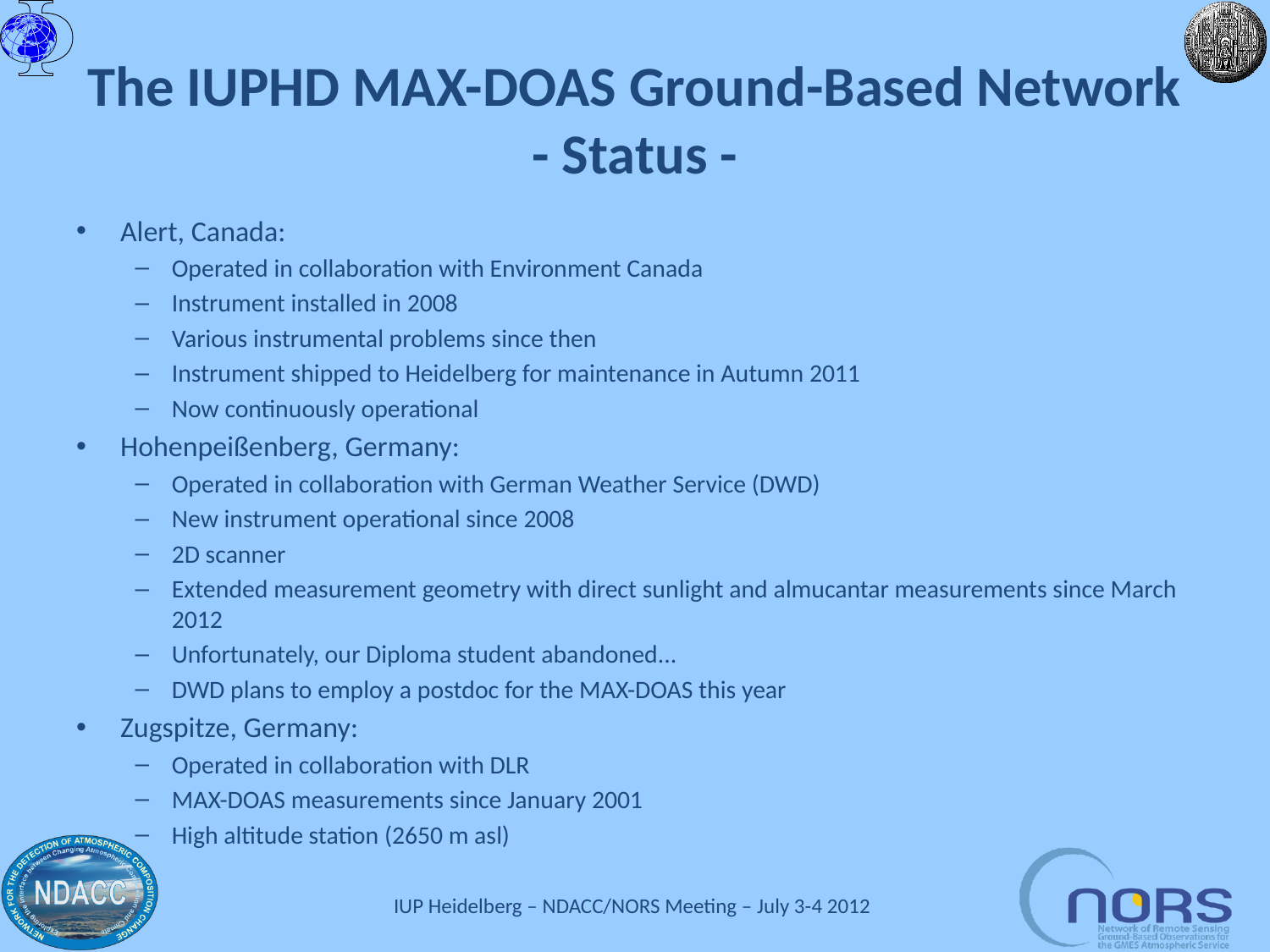

# The IUPHD MAX-DOAS Ground-Based Network - Status -
Alert, Canada:
Operated in collaboration with Environment Canada
Instrument installed in 2008
Various instrumental problems since then
Instrument shipped to Heidelberg for maintenance in Autumn 2011
Now continuously operational
Hohenpeißenberg, Germany:
Operated in collaboration with German Weather Service (DWD)
New instrument operational since 2008
2D scanner
Extended measurement geometry with direct sunlight and almucantar measurements since March 2012
Unfortunately, our Diploma student abandoned...
DWD plans to employ a postdoc for the MAX-DOAS this year
Zugspitze, Germany:
Operated in collaboration with DLR
MAX-DOAS measurements since January 2001
High altitude station (2650 m asl)